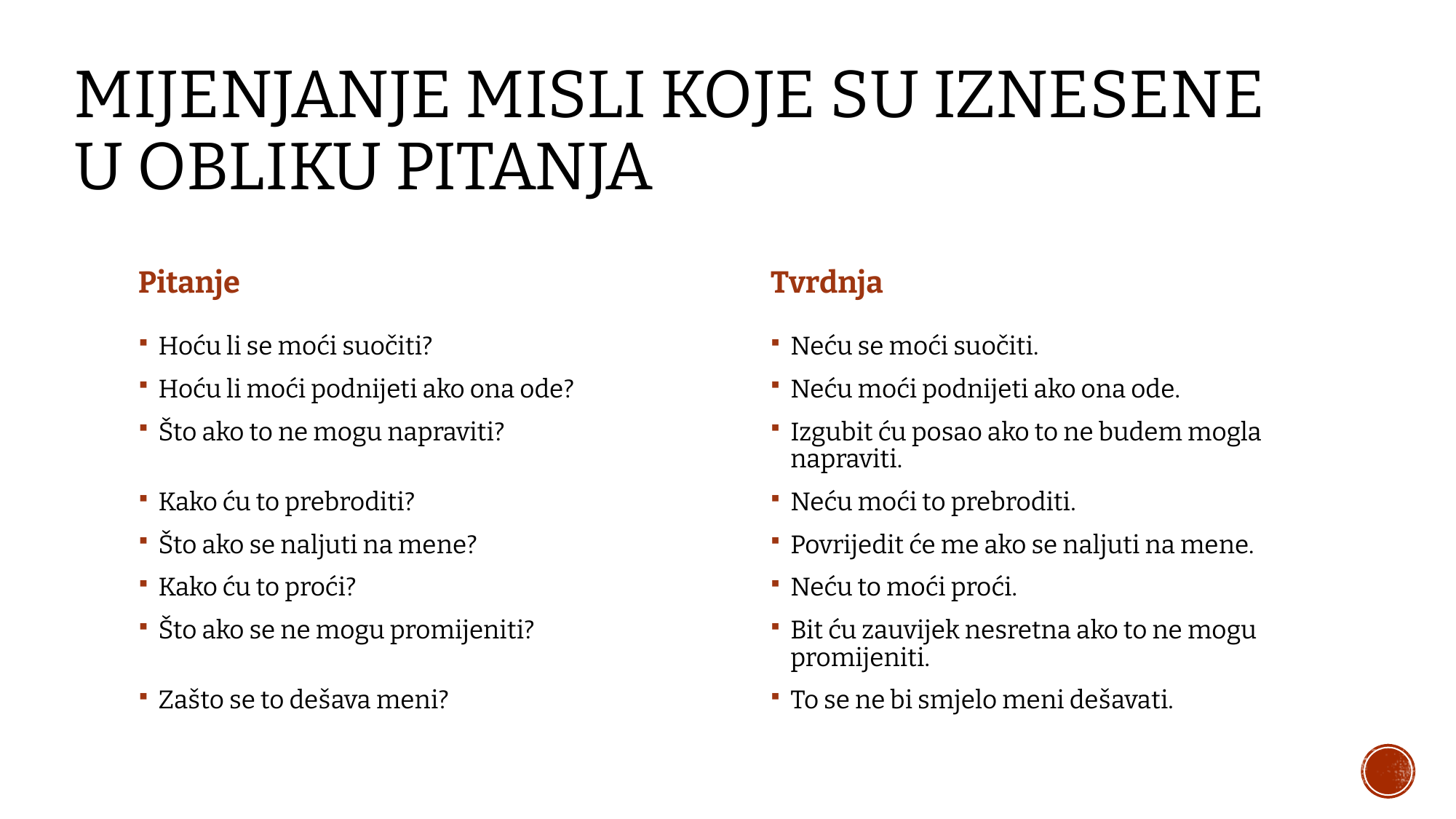

# Mijenjanje misli koje su iznesene u obliku pitanja
Pitanje
Tvrdnja
Hoću li se moći suočiti?
Hoću li moći podnijeti ako ona ode?
Što ako to ne mogu napraviti?
Kako ću to prebroditi?
Što ako se naljuti na mene?
Kako ću to proći?
Što ako se ne mogu promijeniti?
Zašto se to dešava meni?
Neću se moći suočiti.
Neću moći podnijeti ako ona ode.
Izgubit ću posao ako to ne budem mogla napraviti.
Neću moći to prebroditi.
Povrijedit će me ako se naljuti na mene.
Neću to moći proći.
Bit ću zauvijek nesretna ako to ne mogu promijeniti.
To se ne bi smjelo meni dešavati.